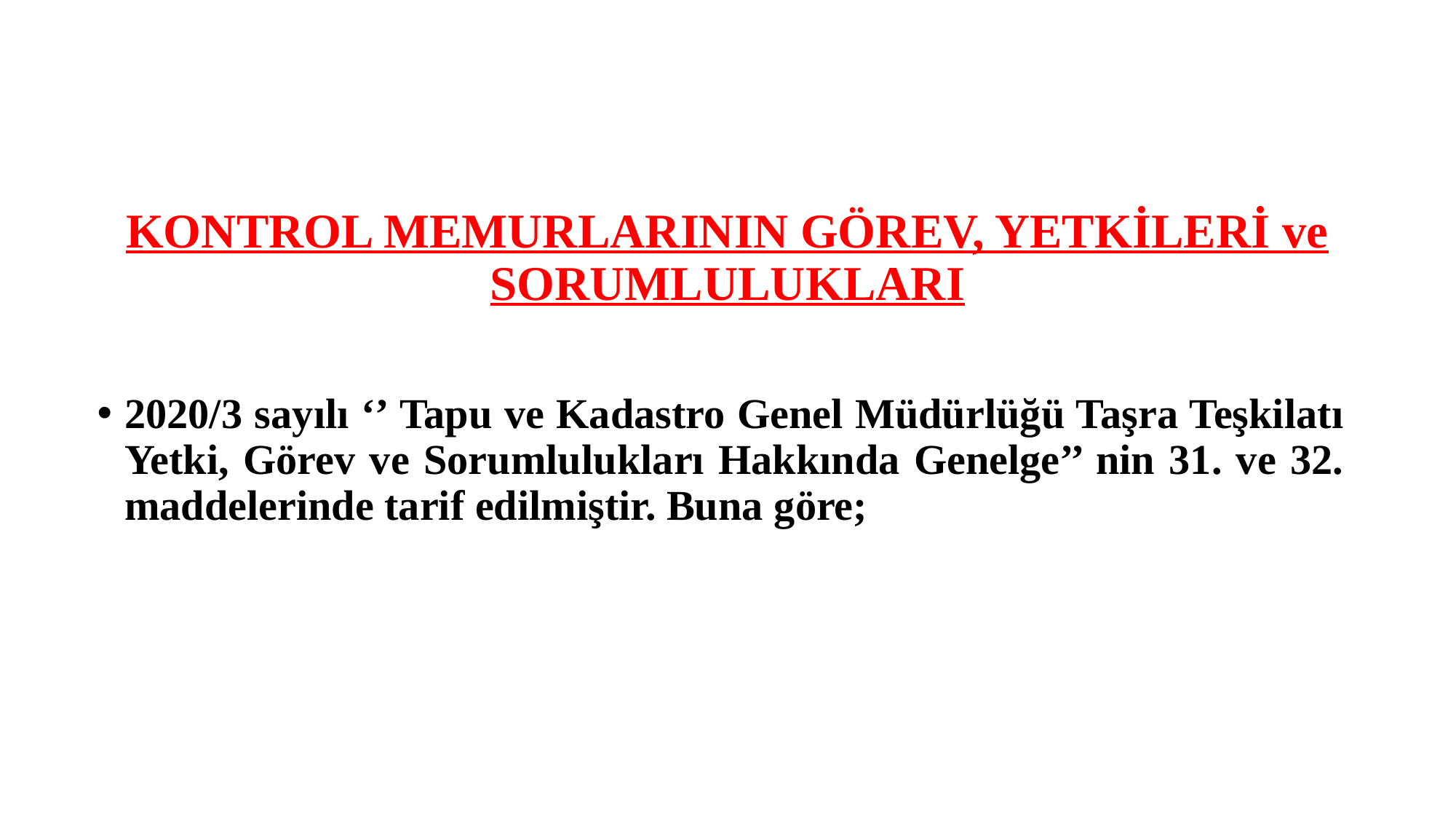

# KONTROL MEMURLARININ GÖREV, YETKİLERİ ve SORUMLULUKLARI

2020/3 sayılı ‘’ Tapu ve Kadastro Genel Müdürlüğü Taşra Teşkilatı Yetki, Görev ve Sorumlulukları Hakkında Genelge’’ nin 31. ve 32. maddelerinde tarif edilmiştir. Buna göre;